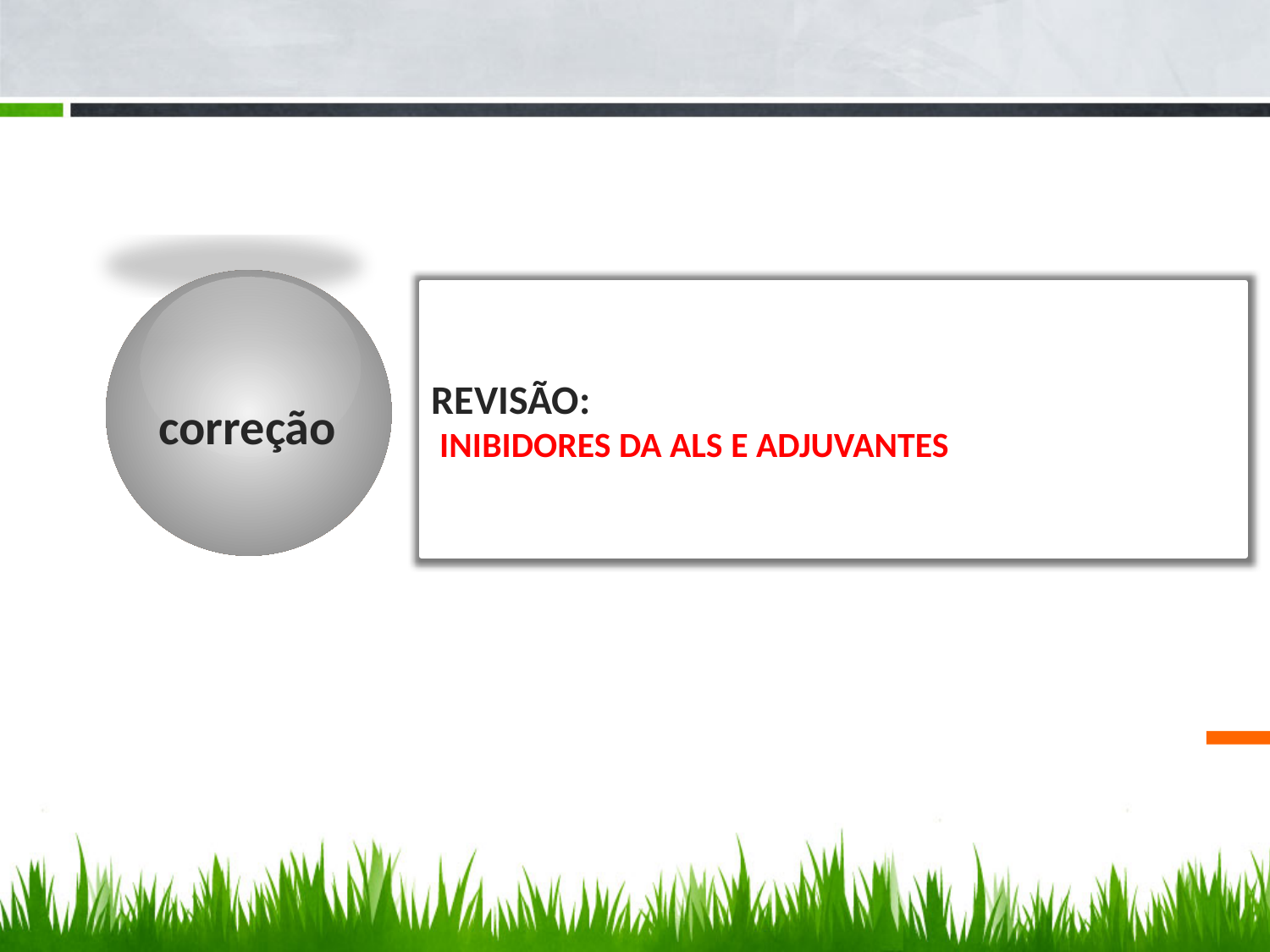

#

Revisão:
 Inibidores da ALS e Adjuvantes
correção